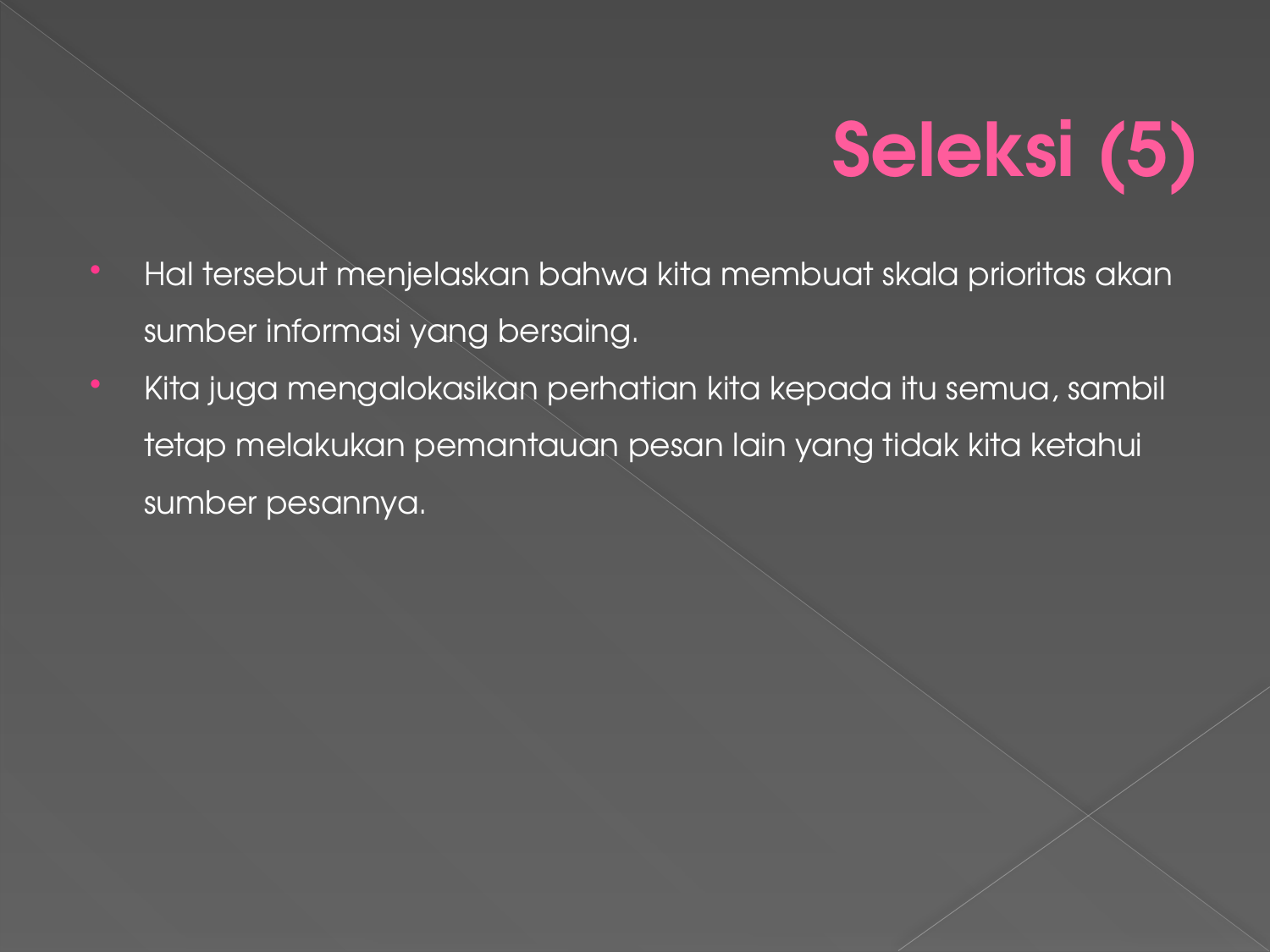

# Seleksi (5)
Hal tersebut menjelaskan bahwa kita membuat skala prioritas akan sumber informasi yang bersaing.
Kita juga mengalokasikan perhatian kita kepada itu semua, sambil tetap melakukan pemantauan pesan lain yang tidak kita ketahui sumber pesannya.